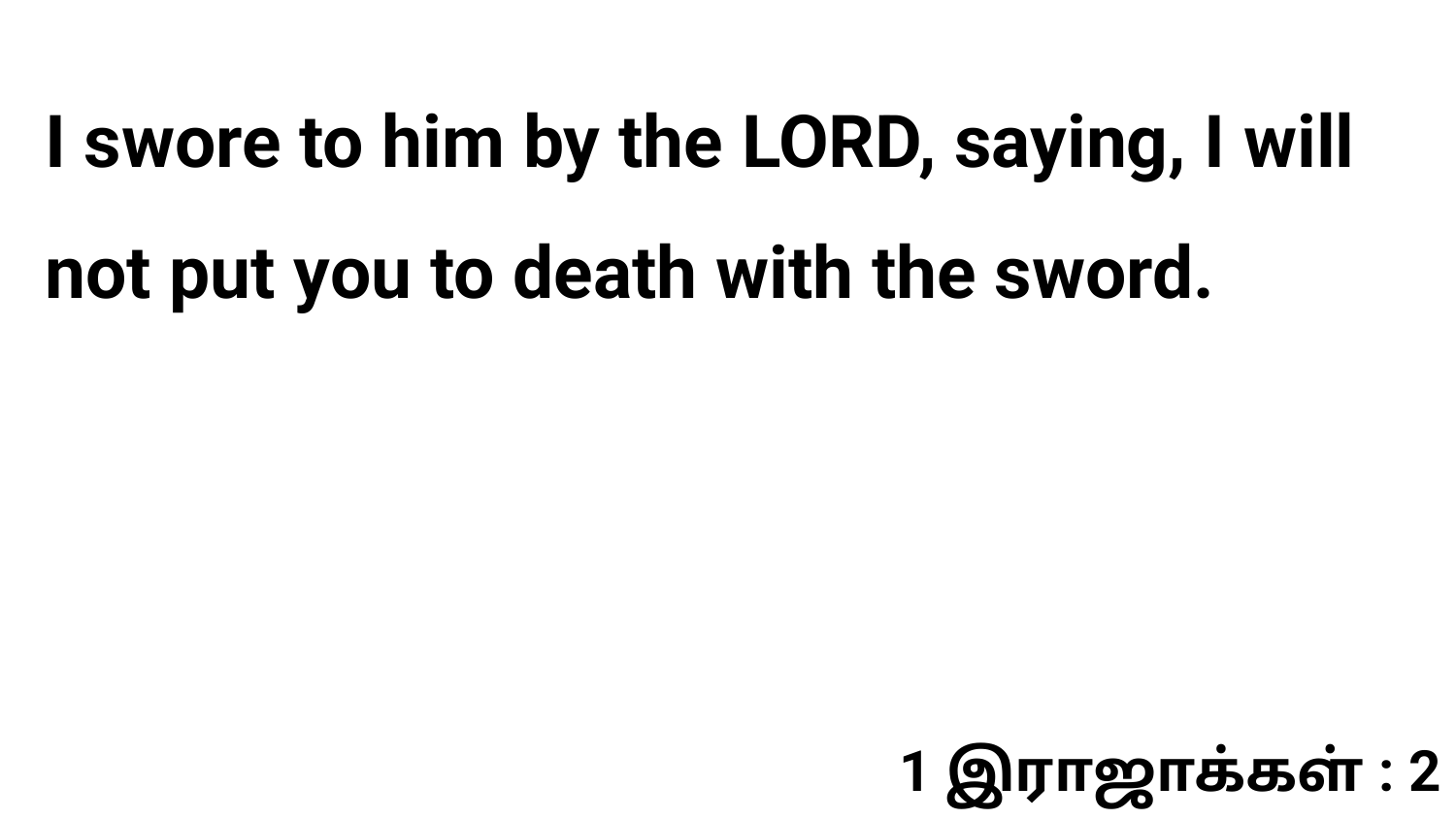

I swore to him by the LORD, saying, I will not put you to death with the sword.
1 இராஜாக்கள் : 2